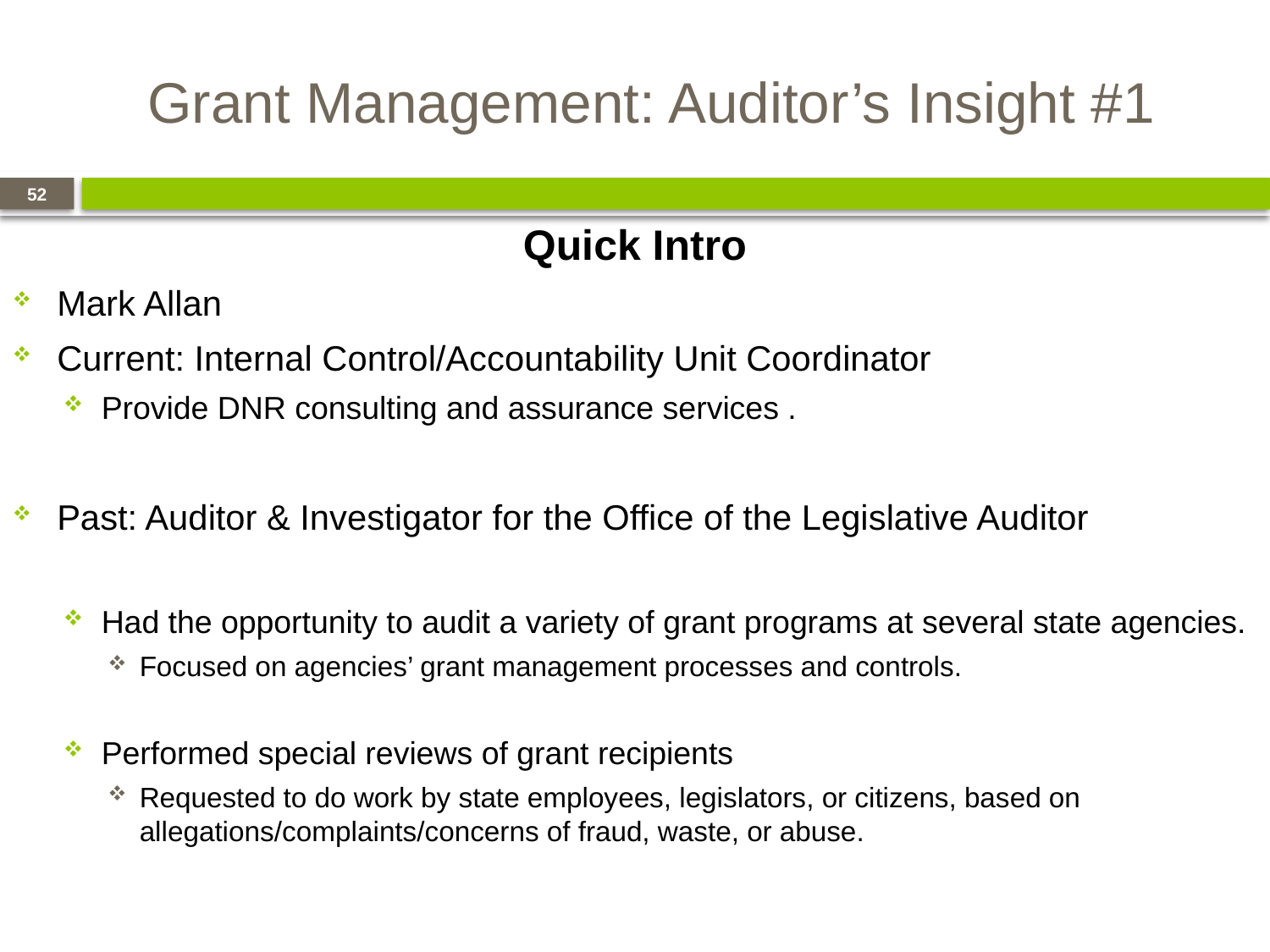

# Grant Management: Auditor’s Insight #1
52
Quick Intro
Mark Allan
Current: Internal Control/Accountability Unit Coordinator
Provide DNR consulting and assurance services .

Past: Auditor & Investigator for the Office of the Legislative Auditor

Had the opportunity to audit a variety of grant programs at several state agencies.
Focused on agencies’ grant management processes and controls.

Performed special reviews of grant recipients
Requested to do work by state employees, legislators, or citizens, based on allegations/complaints/concerns of fraud, waste, or abuse.